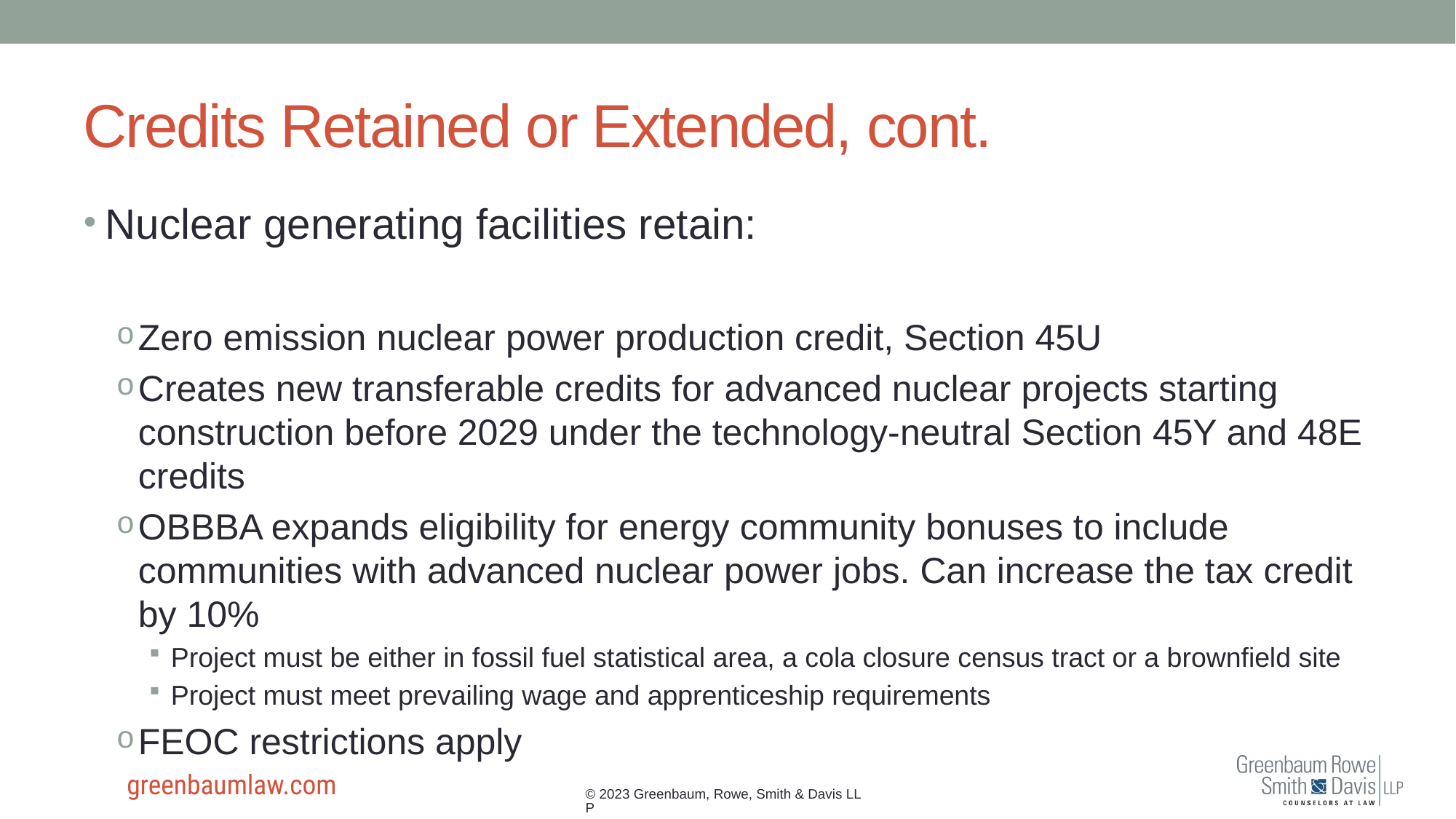

# Credits Retained or Extended, cont.
Nuclear generating facilities retain:

Zero emission nuclear power production credit, Section 45U
Creates new transferable credits for advanced nuclear projects starting construction before 2029 under the technology-neutral Section 45Y and 48E credits
OBBBA expands eligibility for energy community bonuses to include communities with advanced nuclear power jobs. Can increase the tax credit by 10%
Project must be either in fossil fuel statistical area, a cola closure census tract or a brownfield site
Project must meet prevailing wage and apprenticeship requirements
FEOC restrictions apply
© 2023 Greenbaum, Rowe, Smith & Davis LLP